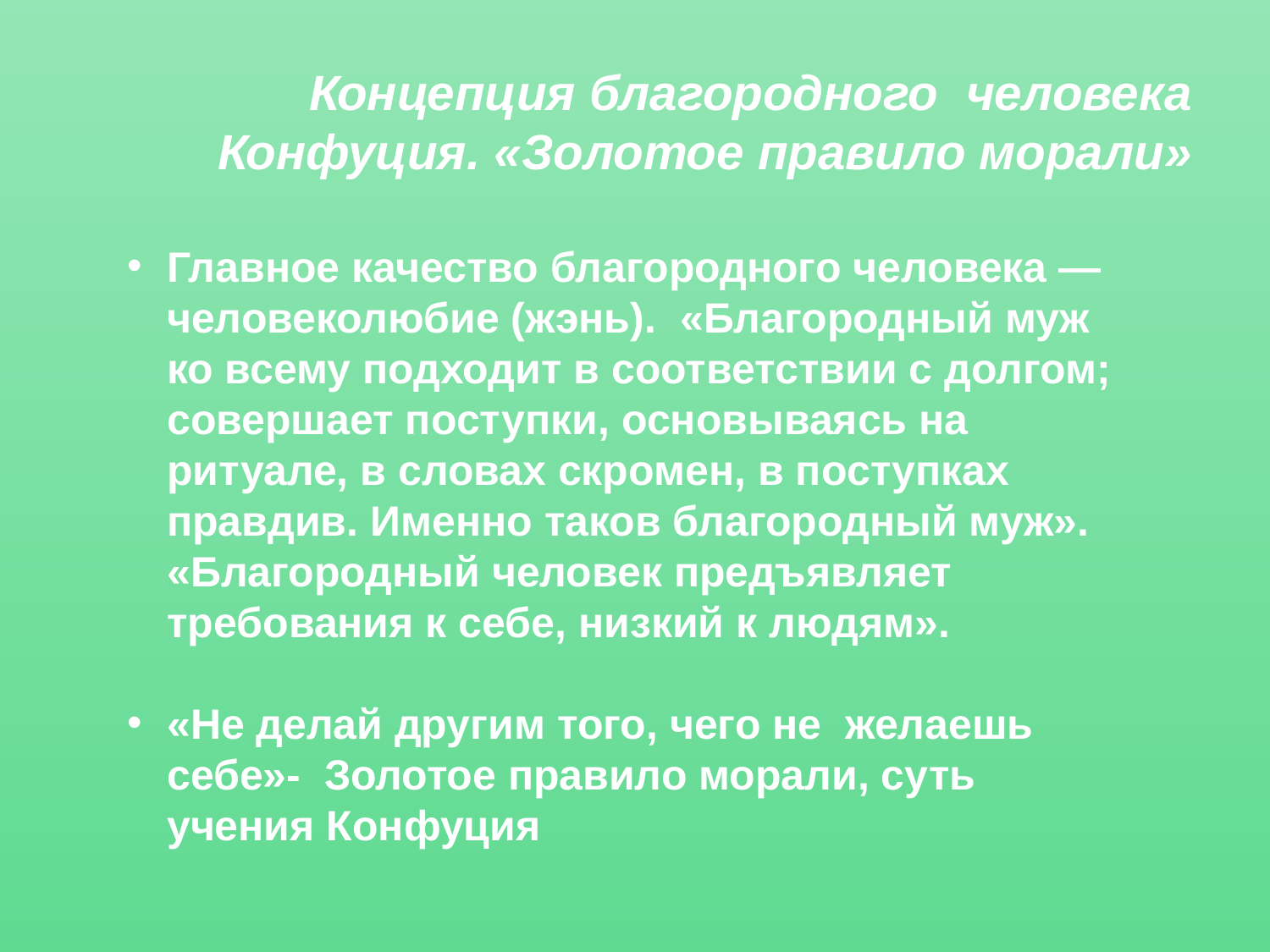

# Концепция благородного  человека Конфуция. «Золотое правило морали»
Главное качество благородного человека — человеколюбие (жэнь).  «Благородный муж ко всему подходит в соответствии с долгом; совершает поступки, основываясь на ритуале, в словах скромен, в поступках правдив. Именно таков благородный муж». «Благородный человек предъявляет требования к себе, низкий к людям».

«Не делай другим того, чего не  желаешь себе»-  Золотое правило морали, суть учения Конфуция